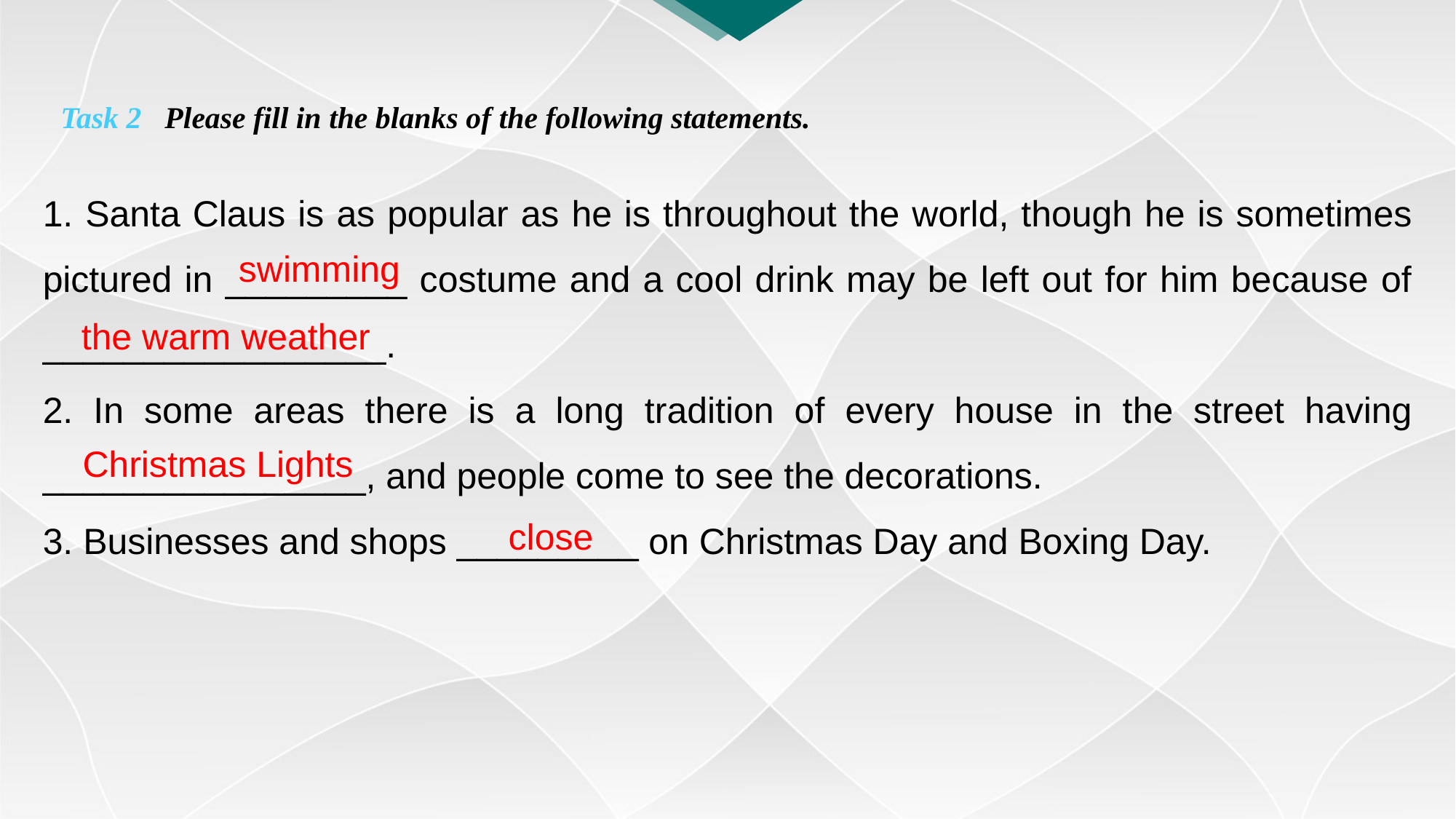

Task 2   Please fill in the blanks of the following statements.
1. Santa Claus is as popular as he is throughout the world, though he is sometimes pictured in _________ costume and a cool drink may be left out for him because of _________________.
2. In some areas there is a long tradition of every house in the street having ________________, and people come to see the decorations.
3. Businesses and shops _________ on Christmas Day and Boxing Day.
 swimming
  the warm weather
  Christmas Lights
close